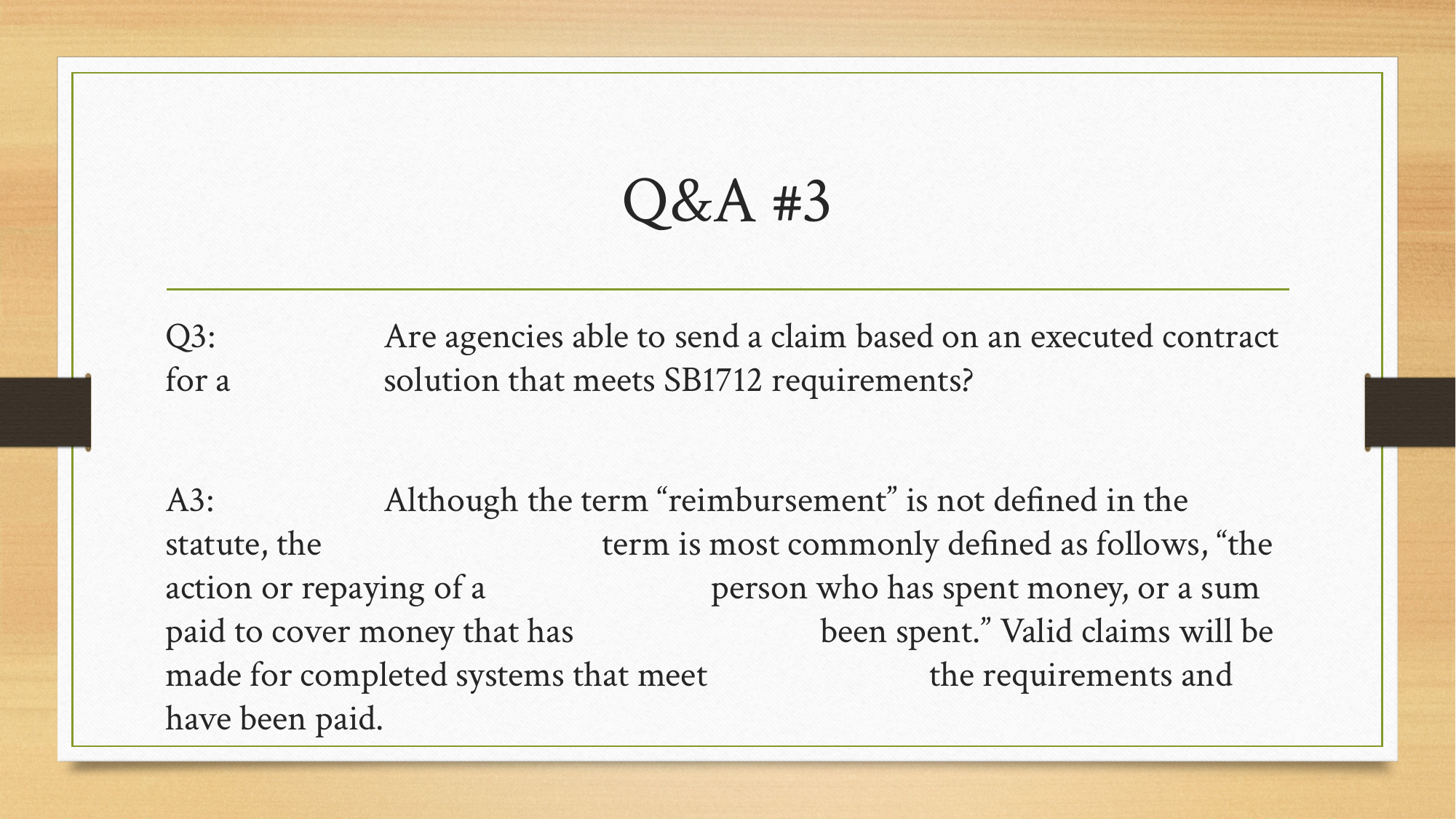

# Q&A #3
Q3:		Are agencies able to send a claim based on an executed contract for a 		solution that meets SB1712 requirements?

A3:		Although the term “reimbursement” is not defined in the 	statute, the 			term is most commonly defined as follows, “the action or repaying of a 		person who has spent money, or a sum paid to cover money that has 			been spent.” Valid claims will be made for completed systems that meet 		the requirements and have been paid.